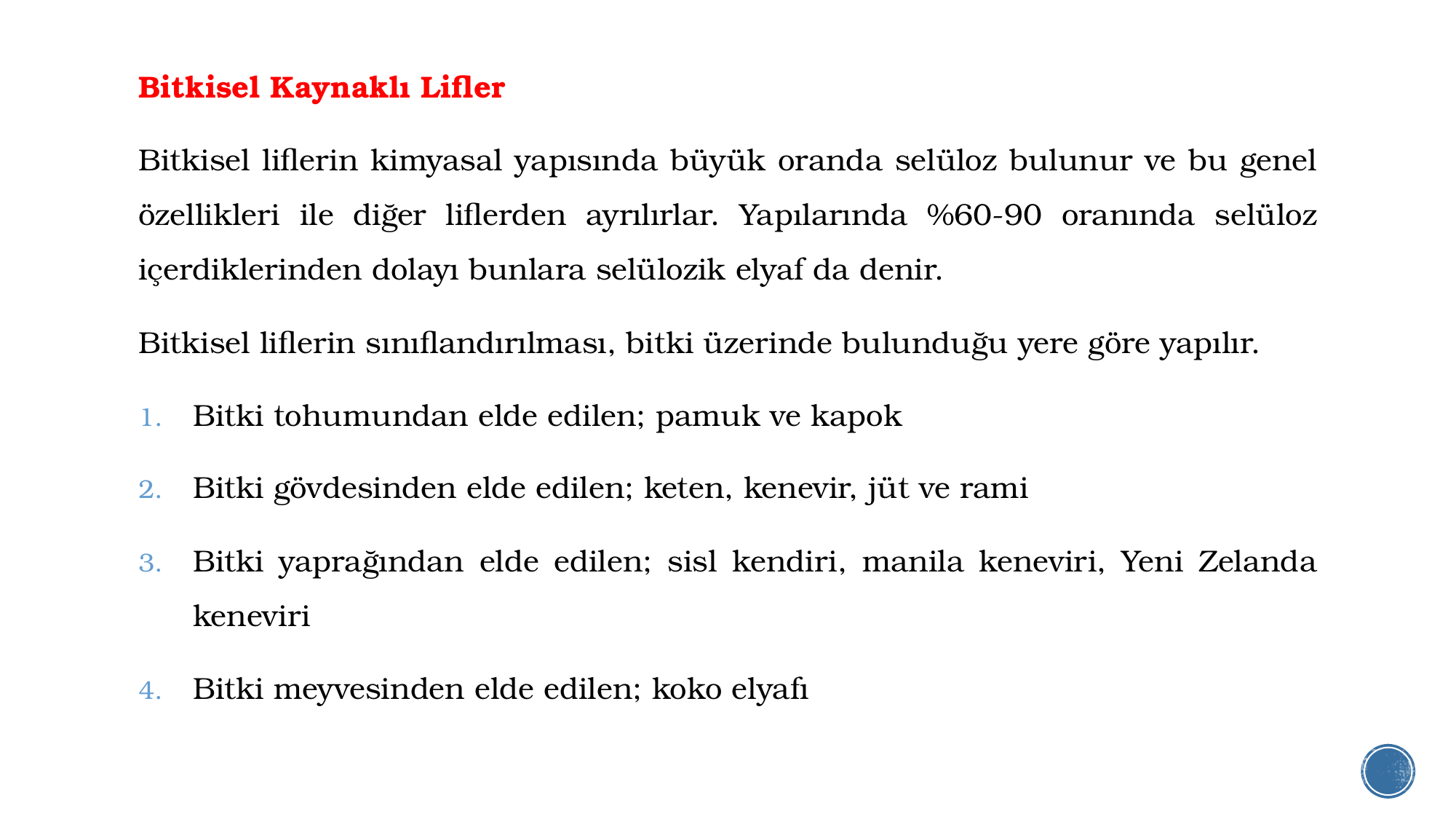

Bitkisel Kaynaklı Lifler
Bitkisel liflerin kimyasal yapısında büyük oranda selüloz bulunur ve bu genel özellikleri ile diğer liflerden ayrılırlar. Yapılarında %60-90 oranında selüloz içerdiklerinden dolayı bunlara selülozik elyaf da denir.
Bitkisel liflerin sınıflandırılması, bitki üzerinde bulunduğu yere göre yapılır.
Bitki tohumundan elde edilen; pamuk ve kapok
Bitki gövdesinden elde edilen; keten, kenevir, jüt ve rami
Bitki yaprağından elde edilen; sisl kendiri, manila keneviri, Yeni Zelanda keneviri
Bitki meyvesinden elde edilen; koko elyafı